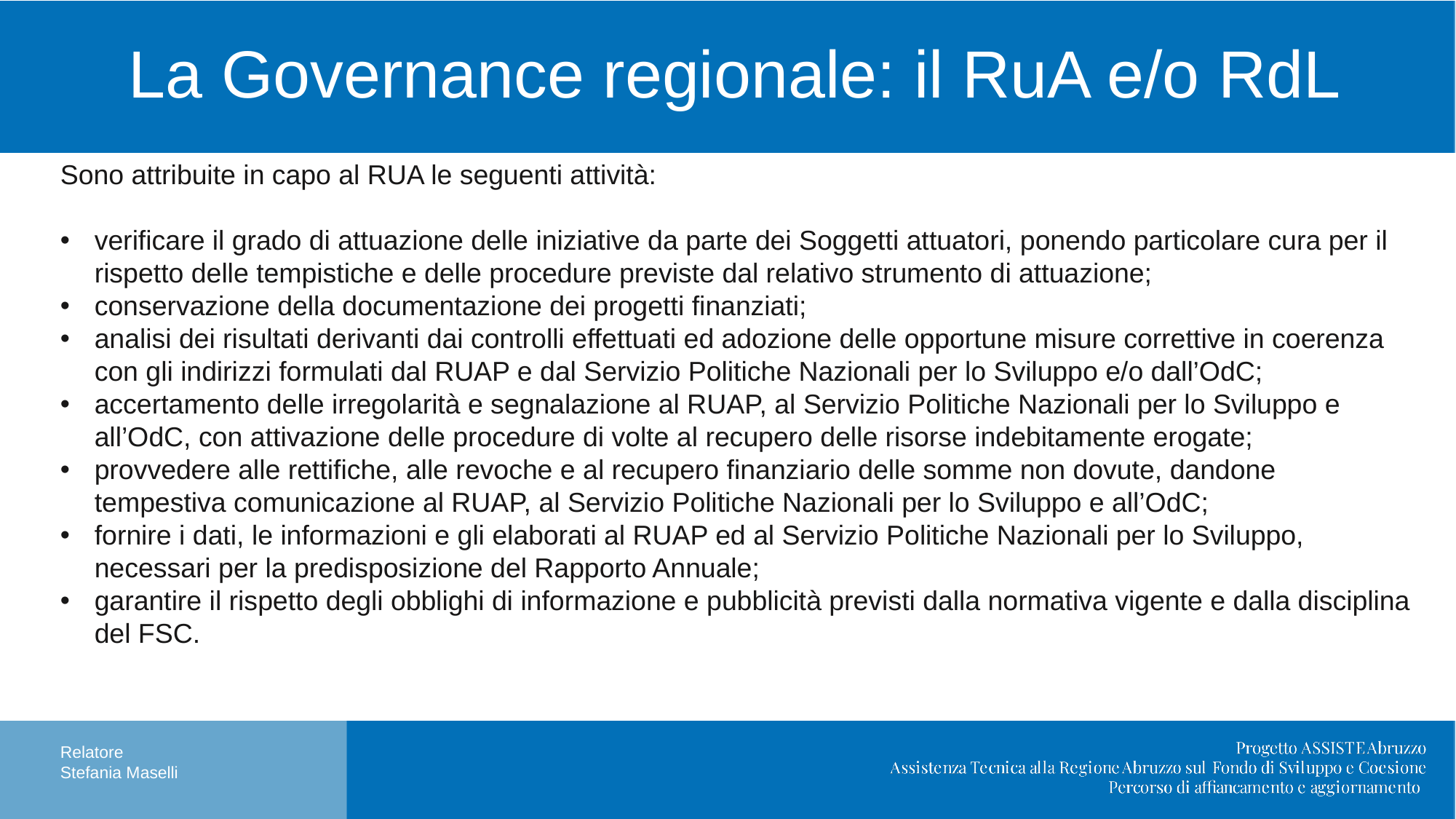

# La Governance regionale: il RuA e/o RdL
Sono attribuite in capo al RUA le seguenti attività:

verificare il grado di attuazione delle iniziative da parte dei Soggetti attuatori, ponendo particolare cura per il rispetto delle tempistiche e delle procedure previste dal relativo strumento di attuazione;
conservazione della documentazione dei progetti finanziati;
analisi dei risultati derivanti dai controlli effettuati ed adozione delle opportune misure correttive in coerenza con gli indirizzi formulati dal RUAP e dal Servizio Politiche Nazionali per lo Sviluppo e/o dall’OdC;
accertamento delle irregolarità e segnalazione al RUAP, al Servizio Politiche Nazionali per lo Sviluppo e all’OdC, con attivazione delle procedure di volte al recupero delle risorse indebitamente erogate;
provvedere alle rettifiche, alle revoche e al recupero finanziario delle somme non dovute, dandone tempestiva comunicazione al RUAP, al Servizio Politiche Nazionali per lo Sviluppo e all’OdC;
fornire i dati, le informazioni e gli elaborati al RUAP ed al Servizio Politiche Nazionali per lo Sviluppo, necessari per la predisposizione del Rapporto Annuale;
garantire il rispetto degli obblighi di informazione e pubblicità previsti dalla normativa vigente e dalla disciplina del FSC.
Relatore
Stefania Maselli